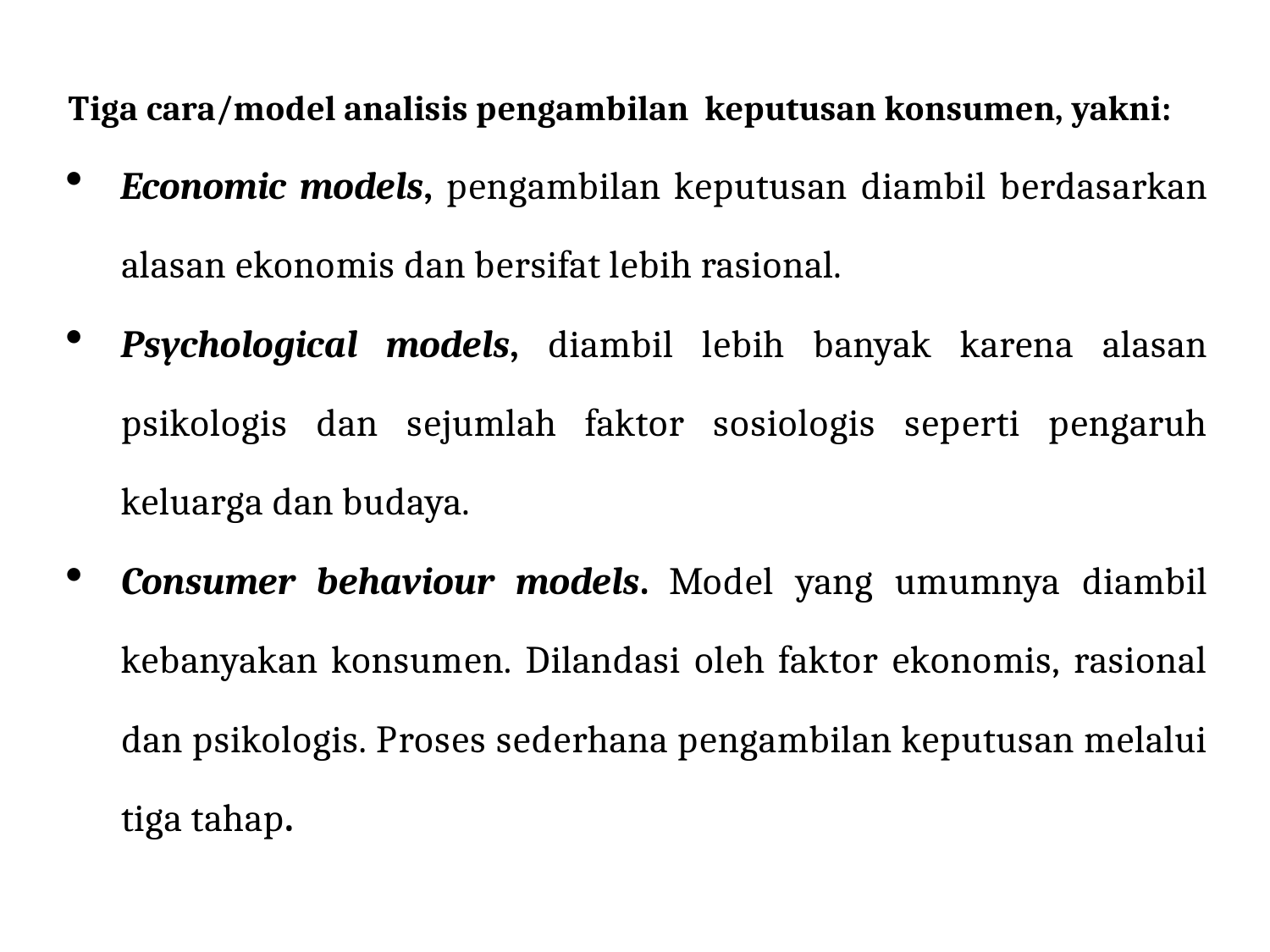

Tiga cara/model analisis pengambilan  keputusan konsumen, yakni:
Economic models, pengambilan keputusan diambil berdasarkan alasan ekonomis dan bersifat lebih rasional.
Psychological models, diambil lebih banyak karena alasan psikologis dan sejumlah faktor sosiologis seperti pengaruh keluarga dan budaya.
Consumer behaviour models. Model yang umumnya diambil kebanyakan konsumen. Dilandasi oleh faktor ekonomis, rasional dan psikologis. Proses sederhana pengambilan keputusan melalui tiga tahap.